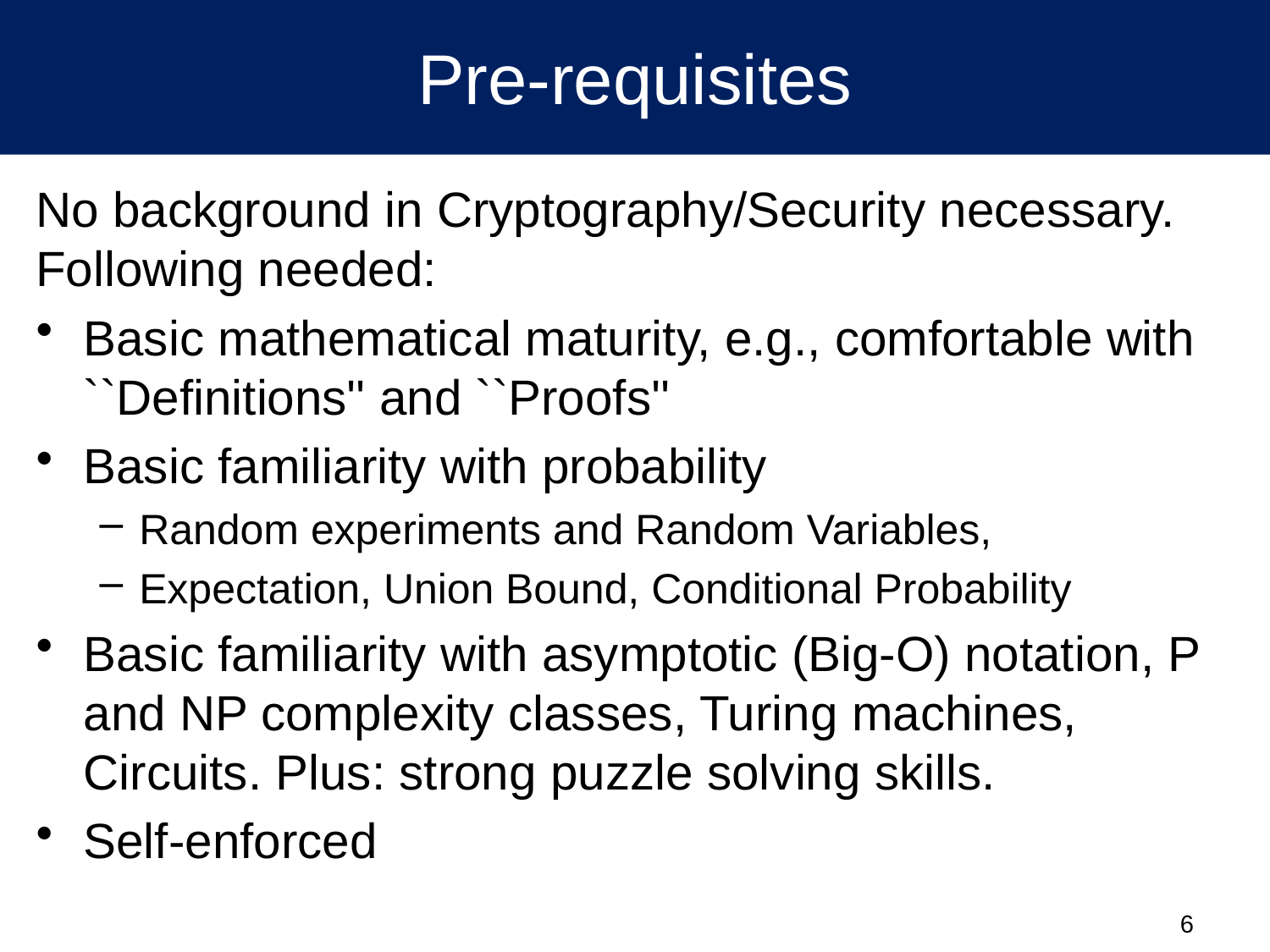

# Pre-requisites
No background in Cryptography/Security necessary. Following needed:
Basic mathematical maturity, e.g., comfortable with ``Definitions'' and ``Proofs''
Basic familiarity with probability
Random experiments and Random Variables,
Expectation, Union Bound, Conditional Probability
Basic familiarity with asymptotic (Big-O) notation, P and NP complexity classes, Turing machines, Circuits. Plus: strong puzzle solving skills.
Self-enforced
6